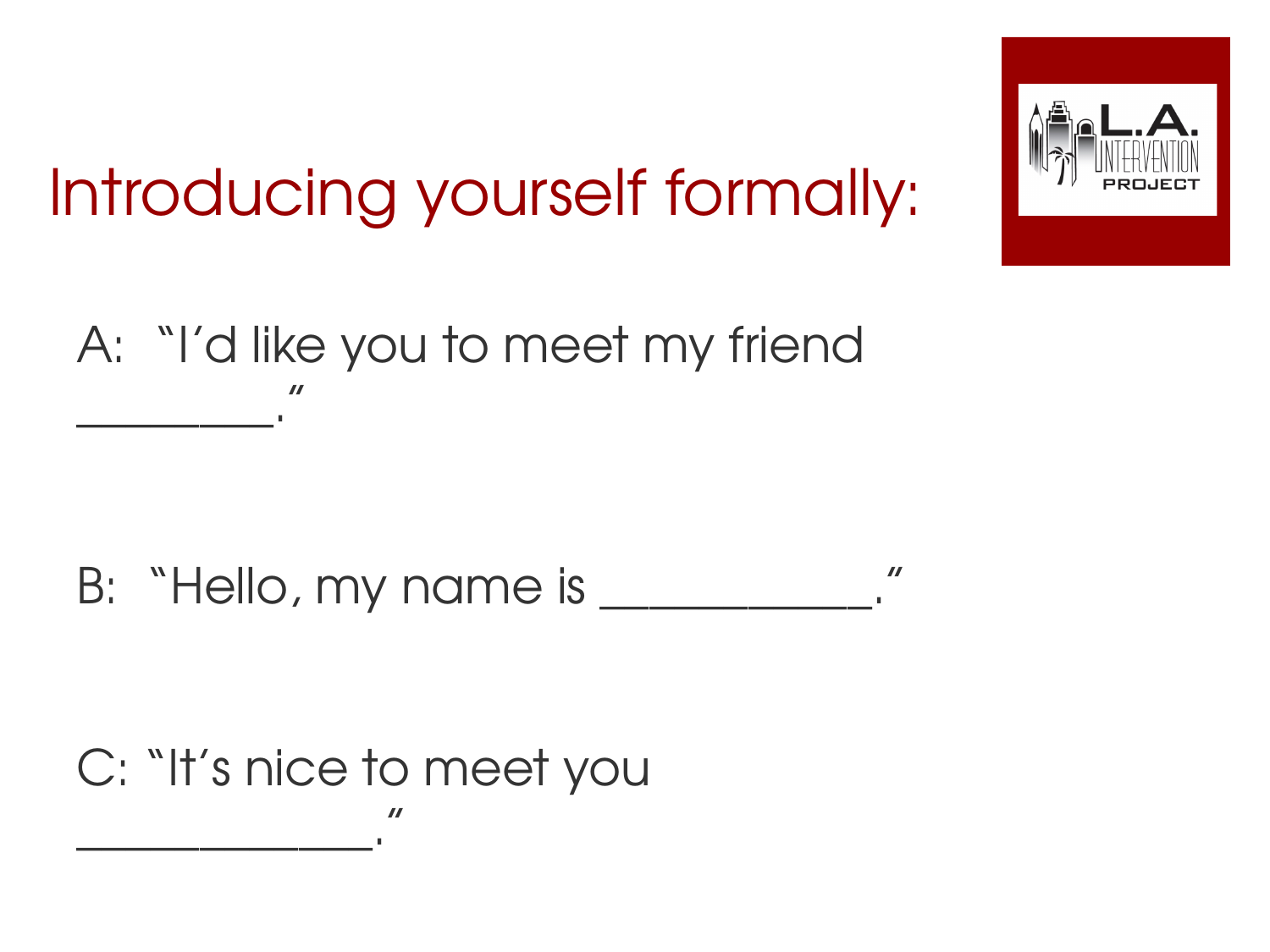

# Introducing yourself formally:
A:  “I’d like you to meet my friend ________.”

B:  “Hello, my name is ___________.”

C: “It’s nice to meet you ____________.”